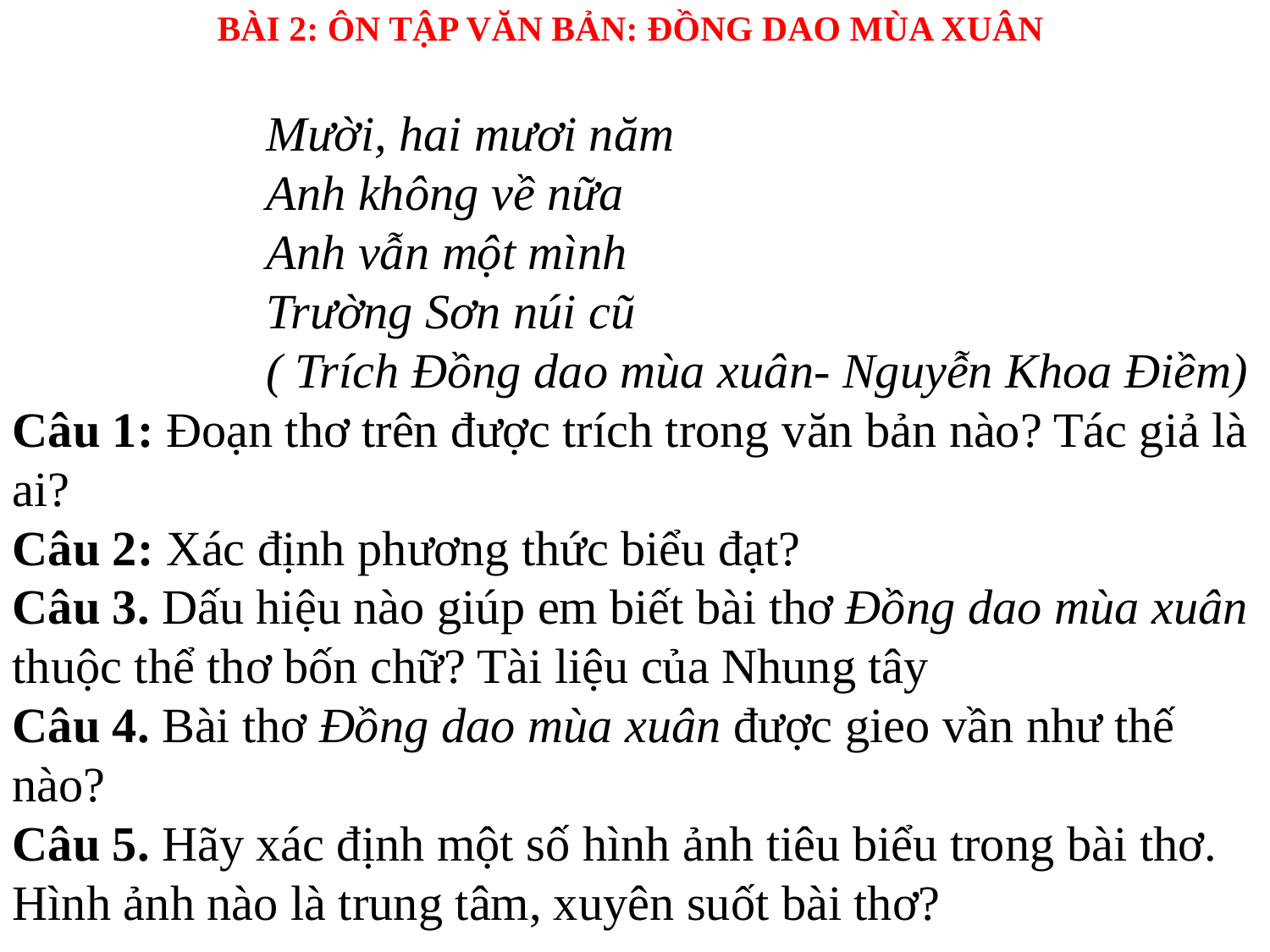

BÀI 2: ÔN TẬP VĂN BẢN: ĐỒNG DAO MÙA XUÂN

Mười, hai mươi năm
Anh không về nữa
Anh vẫn một mình
Trường Sơn núi cũ
( Trích Đồng dao mùa xuân- Nguyễn Khoa Điềm)
Câu 1: Đoạn thơ trên được trích trong văn bản nào? Tác giả là ai?
Câu 2: Xác định phương thức biểu đạt?
Câu 3. Dấu hiệu nào giúp em biết bài thơ Đồng dao mùa xuân thuộc thể thơ bốn chữ? Tài liệu của Nhung tây
Câu 4. Bài thơ Đồng dao mùa xuân được gieo vần như thế nào?
Câu 5. Hãy xác định một số hình ảnh tiêu biểu trong bài thơ. Hình ảnh nào là trung tâm, xuyên suốt bài thơ?